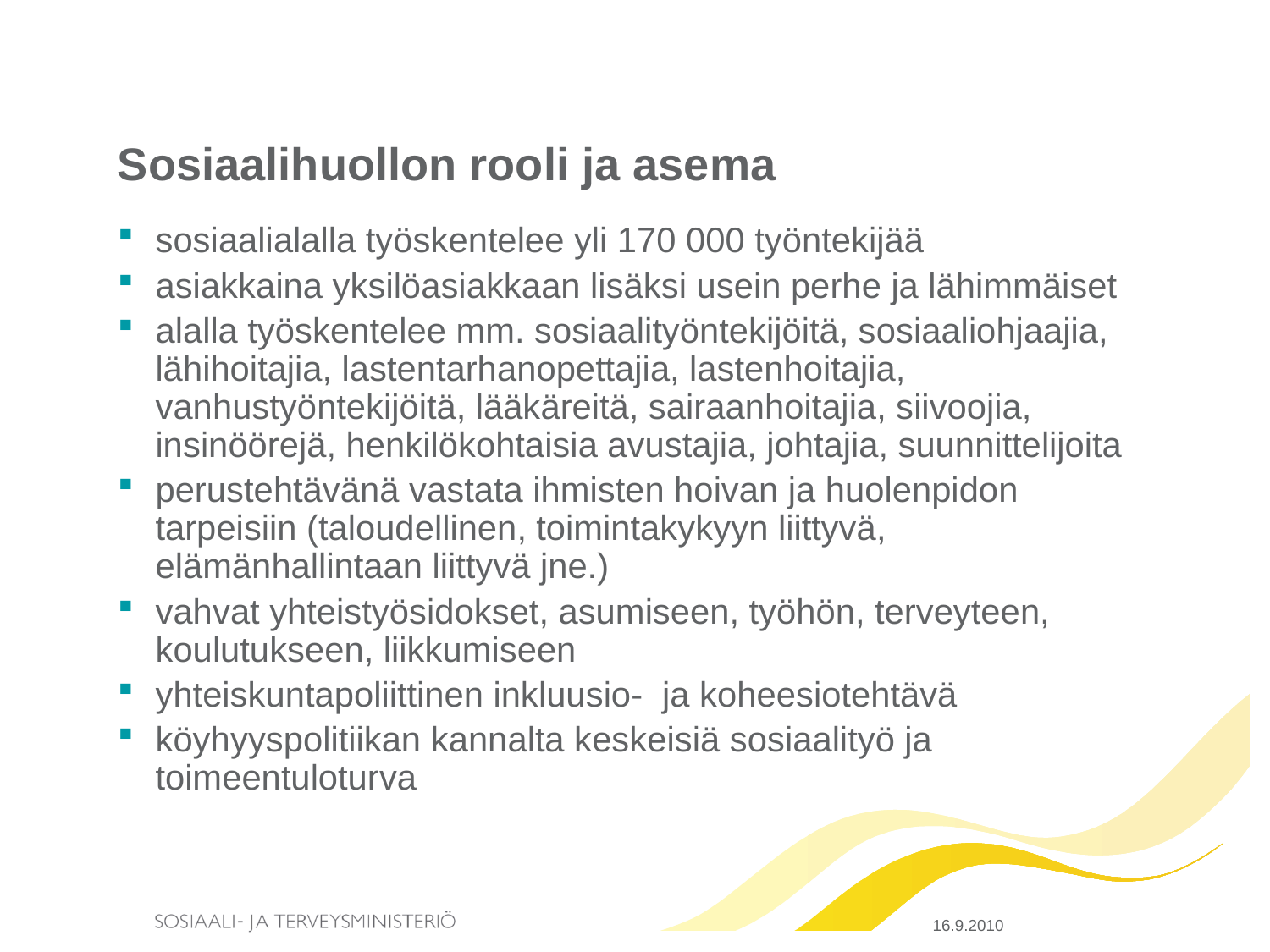

# Sosiaalihuollon rooli ja asema
sosiaalialalla työskentelee yli 170 000 työntekijää
asiakkaina yksilöasiakkaan lisäksi usein perhe ja lähimmäiset
alalla työskentelee mm. sosiaalityöntekijöitä, sosiaaliohjaajia, lähihoitajia, lastentarhanopettajia, lastenhoitajia, vanhustyöntekijöitä, lääkäreitä, sairaanhoitajia, siivoojia, insinöörejä, henkilökohtaisia avustajia, johtajia, suunnittelijoita
perustehtävänä vastata ihmisten hoivan ja huolenpidon tarpeisiin (taloudellinen, toimintakykyyn liittyvä, elämänhallintaan liittyvä jne.)
vahvat yhteistyösidokset, asumiseen, työhön, terveyteen, koulutukseen, liikkumiseen
yhteiskuntapoliittinen inkluusio-  ja koheesiotehtävä
köyhyyspolitiikan kannalta keskeisiä sosiaalityö ja toimeentuloturva
16.9.2010